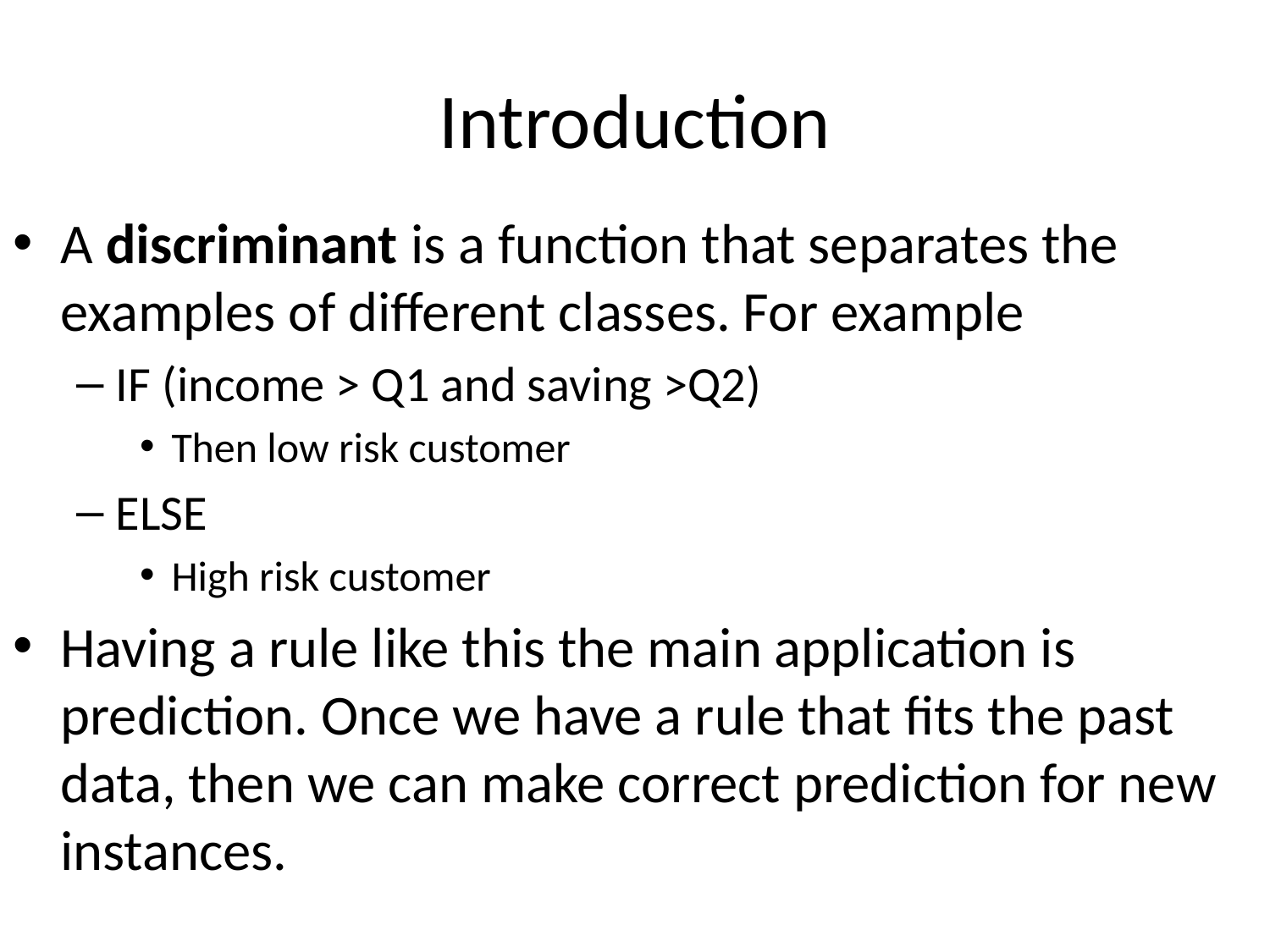

# Introduction
A discriminant is a function that separates the examples of different classes. For example
IF (income > Q1 and saving >Q2)
Then low risk customer
ELSE
High risk customer
Having a rule like this the main application is prediction. Once we have a rule that fits the past data, then we can make correct prediction for new instances.